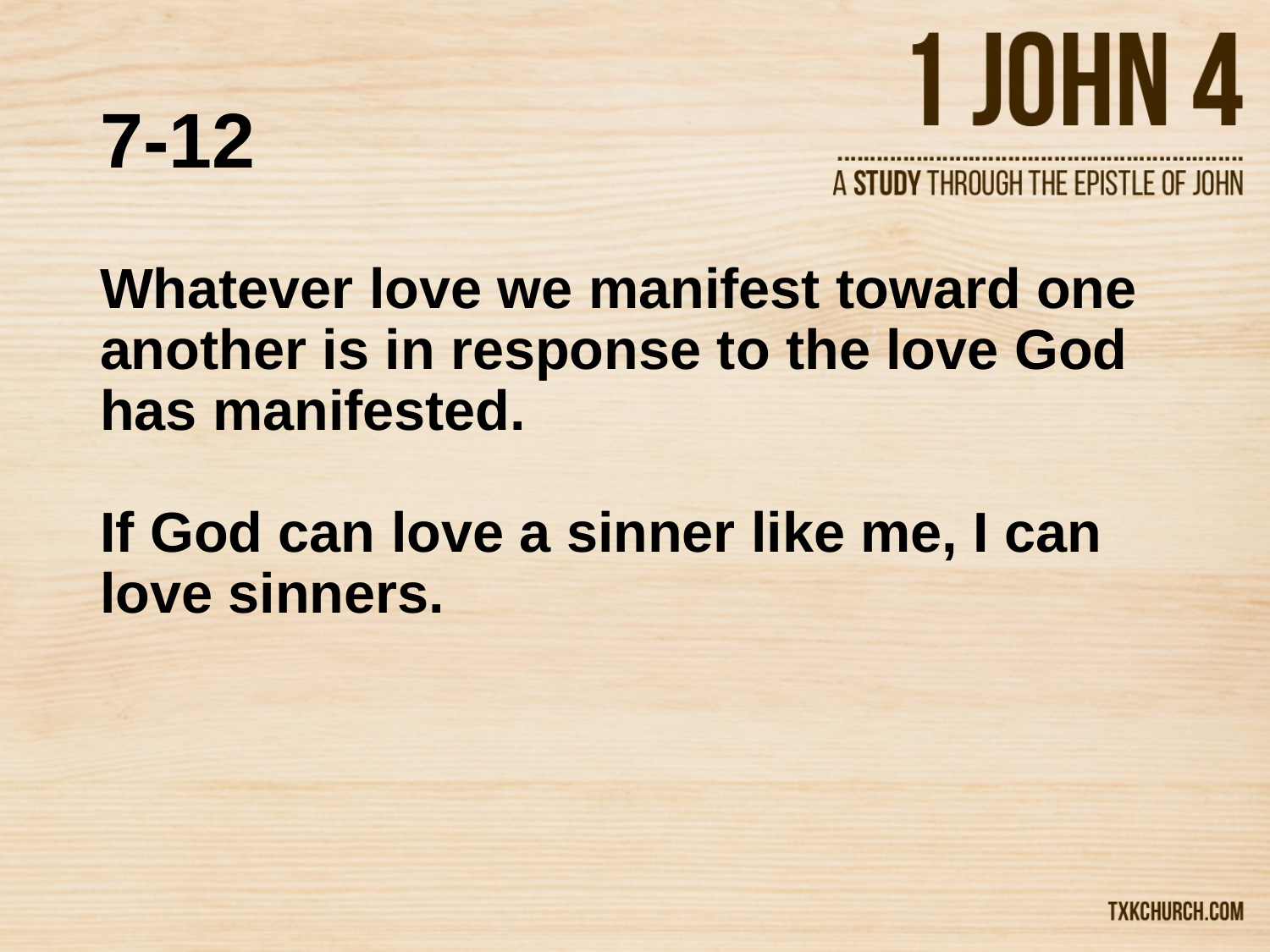

# 7-12
Whatever love we manifest toward one another is in response to the love God has manifested.

If God can love a sinner like me, I can love sinners.